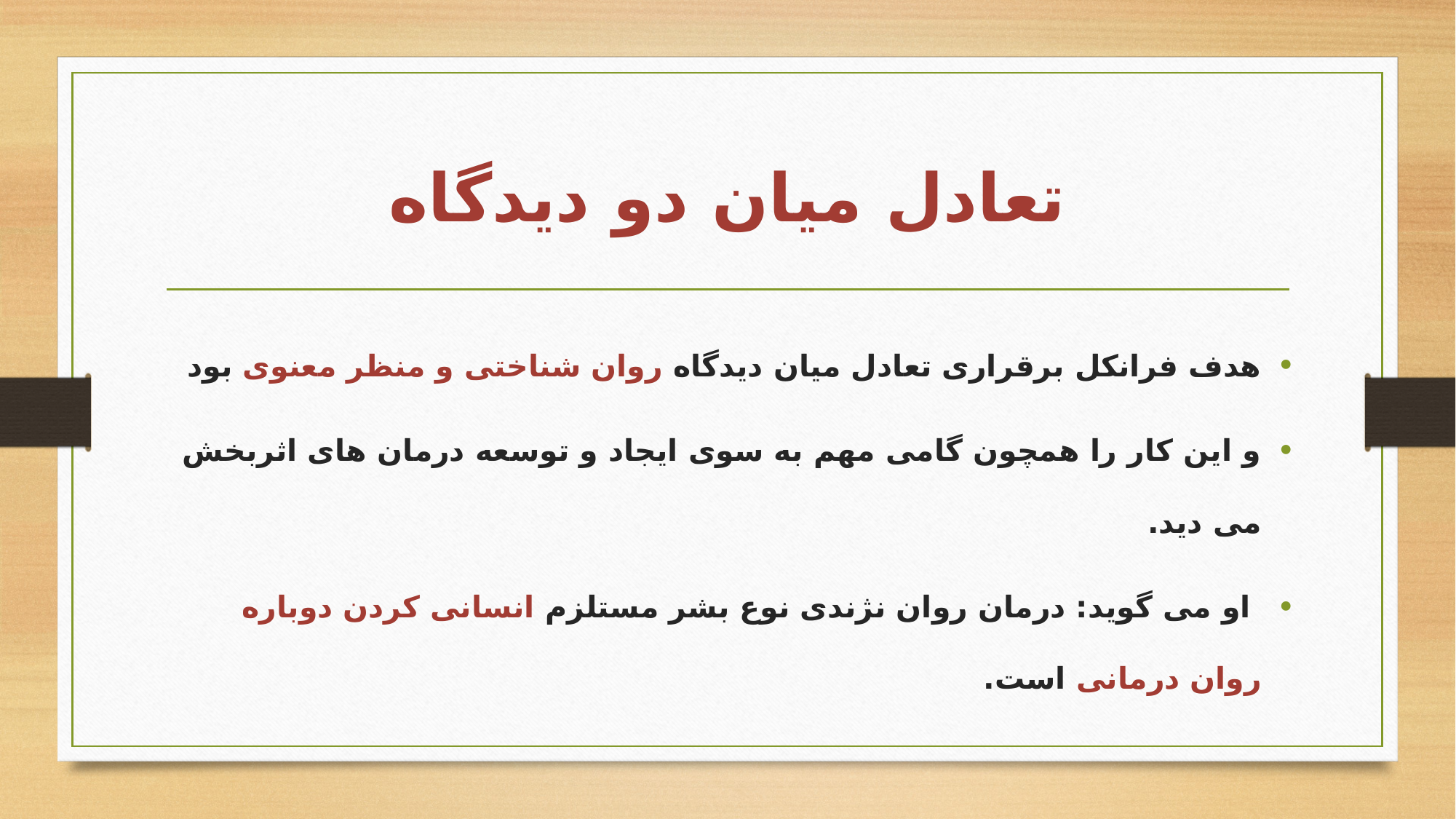

# تعادل میان دو دیدگاه
هدف فرانکل برقراری تعادل میان دیدگاه روان شناختی و منظر معنوی بود
و این کار را همچون گامی مهم به سوی ایجاد و توسعه درمان های اثربخش می دید.
 او می گوید: درمان روان نژندی نوع بشر مستلزم انسانی کردن دوباره روان درمانی است.